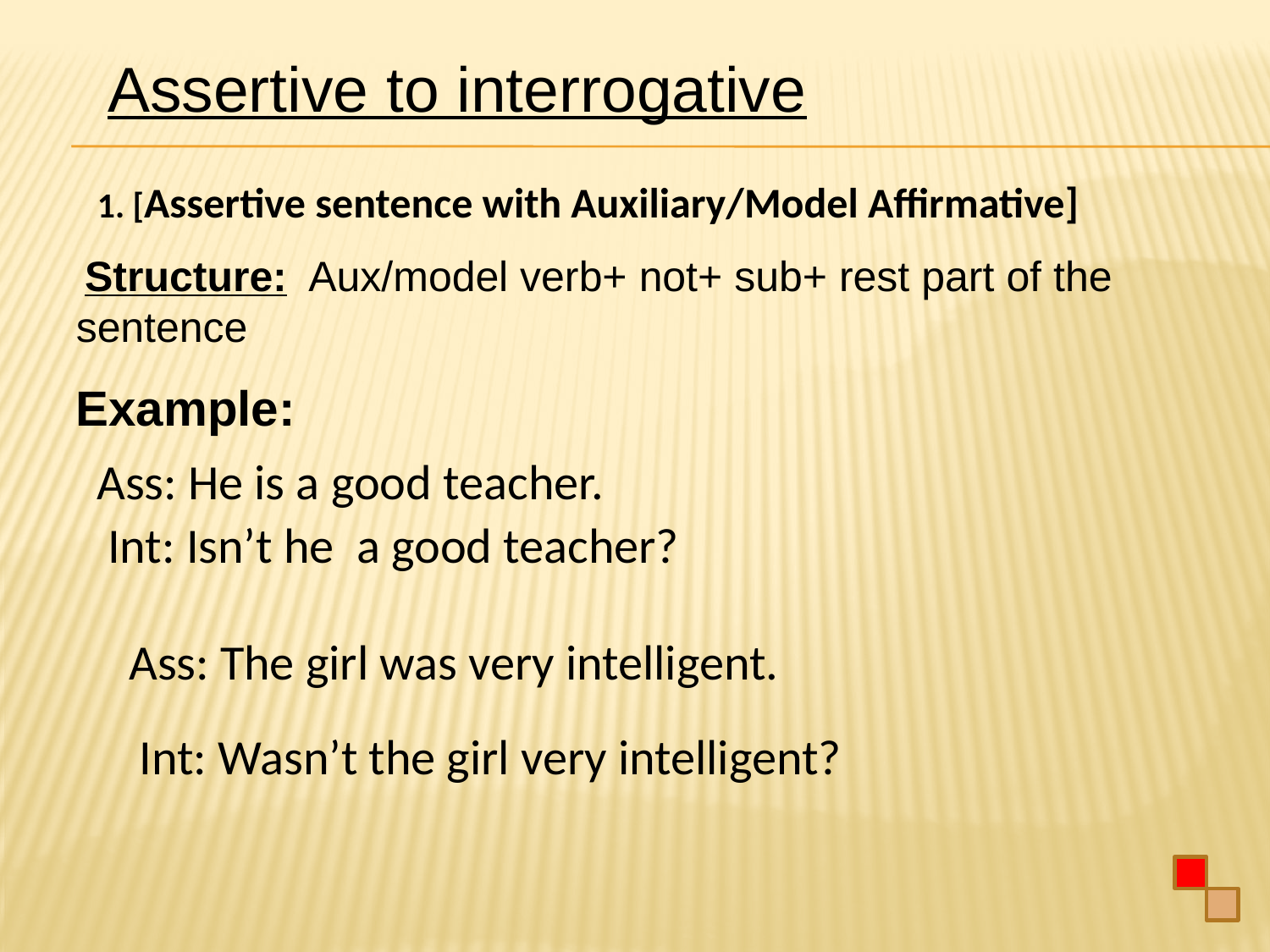

Assertive to interrogative
1. [Assertive sentence with Auxiliary/Model Affirmative]
 Structure:  Aux/model verb+ not+ sub+ rest part of the sentence
Example:
Ass: He is a good teacher.
Int: Isn’t he  a good teacher?
Ass: The girl was very intelligent.
Int: Wasn’t the girl very intelligent?